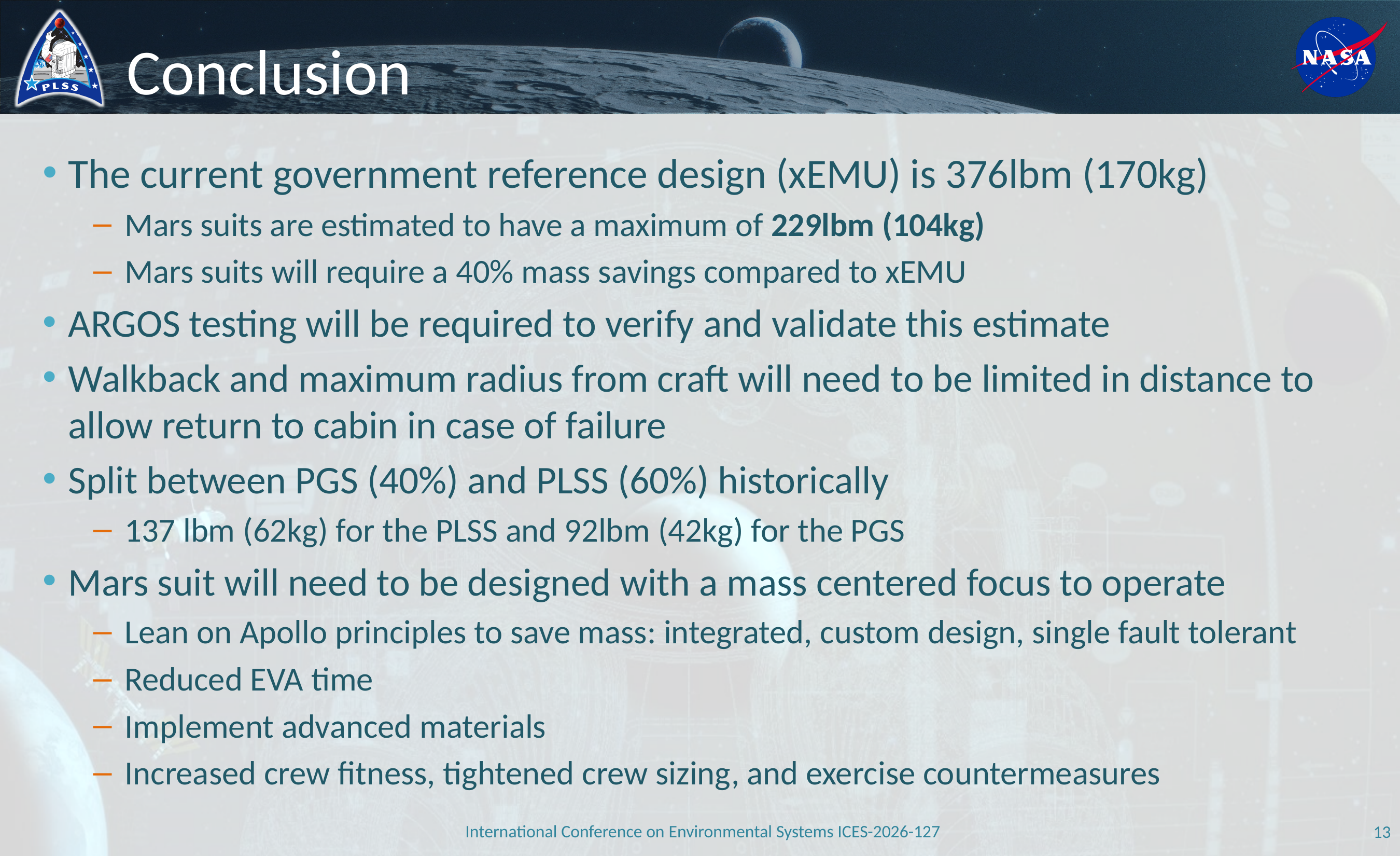

# Conclusion
The current government reference design (xEMU) is 376lbm (170kg)
Mars suits are estimated to have a maximum of 229lbm (104kg)
Mars suits will require a 40% mass savings compared to xEMU
ARGOS testing will be required to verify and validate this estimate
Walkback and maximum radius from craft will need to be limited in distance to allow return to cabin in case of failure
Split between PGS (40%) and PLSS (60%) historically
137 lbm (62kg) for the PLSS and 92lbm (42kg) for the PGS
Mars suit will need to be designed with a mass centered focus to operate
Lean on Apollo principles to save mass: integrated, custom design, single fault tolerant
Reduced EVA time
Implement advanced materials
Increased crew fitness, tightened crew sizing, and exercise countermeasures

International Conference on Environmental Systems ICES-2026-127
13